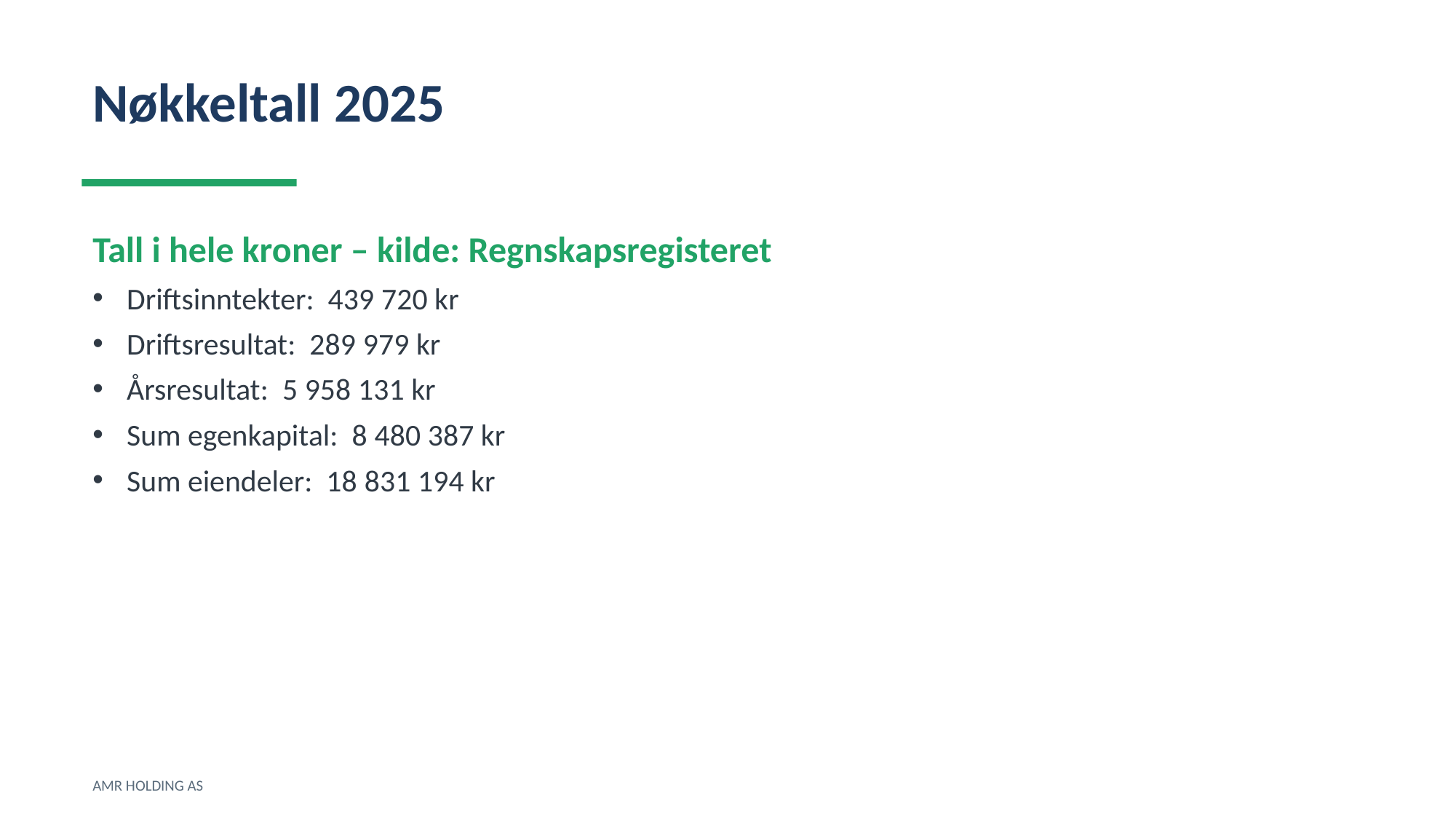

Nøkkeltall 2025

Tall i hele kroner – kilde: Regnskapsregisteret
Driftsinntekter:  439 720 kr
Driftsresultat:  289 979 kr
Årsresultat:  5 958 131 kr
Sum egenkapital:  8 480 387 kr
Sum eiendeler:  18 831 194 kr
AMR HOLDING AS